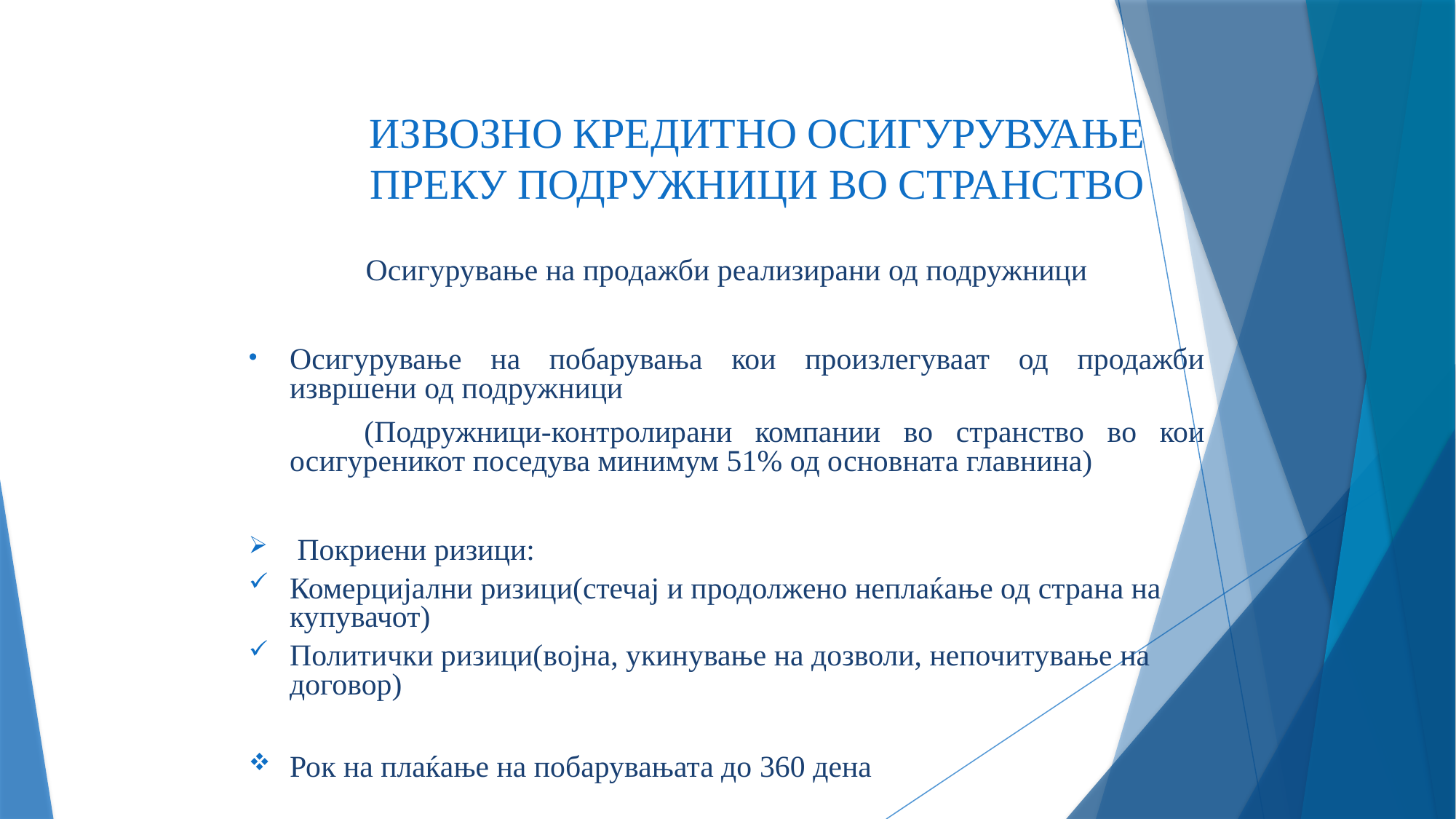

# ИЗВОЗНО КРЕДИТНО ОСИГУРУВУАЊЕ ПРЕКУ ПОДРУЖНИЦИ ВО СТРАНСТВО

Осигурување на продажби реализирани од подружници

Осигурување на побарувања кои произлегуваат од продажби извршени од подружници
     (Подружници-контролирани компании во странство во кои осигуреникот поседува минимум 51% од основната главнина)

 Покриени ризици:
Комерцијални ризици(стечај и продолжено неплаќање од страна на купувачот)
Политички ризици(војна, укинување на дозволи, непочитување на договор)

Рок на плаќање на побарувањата до 360 дена